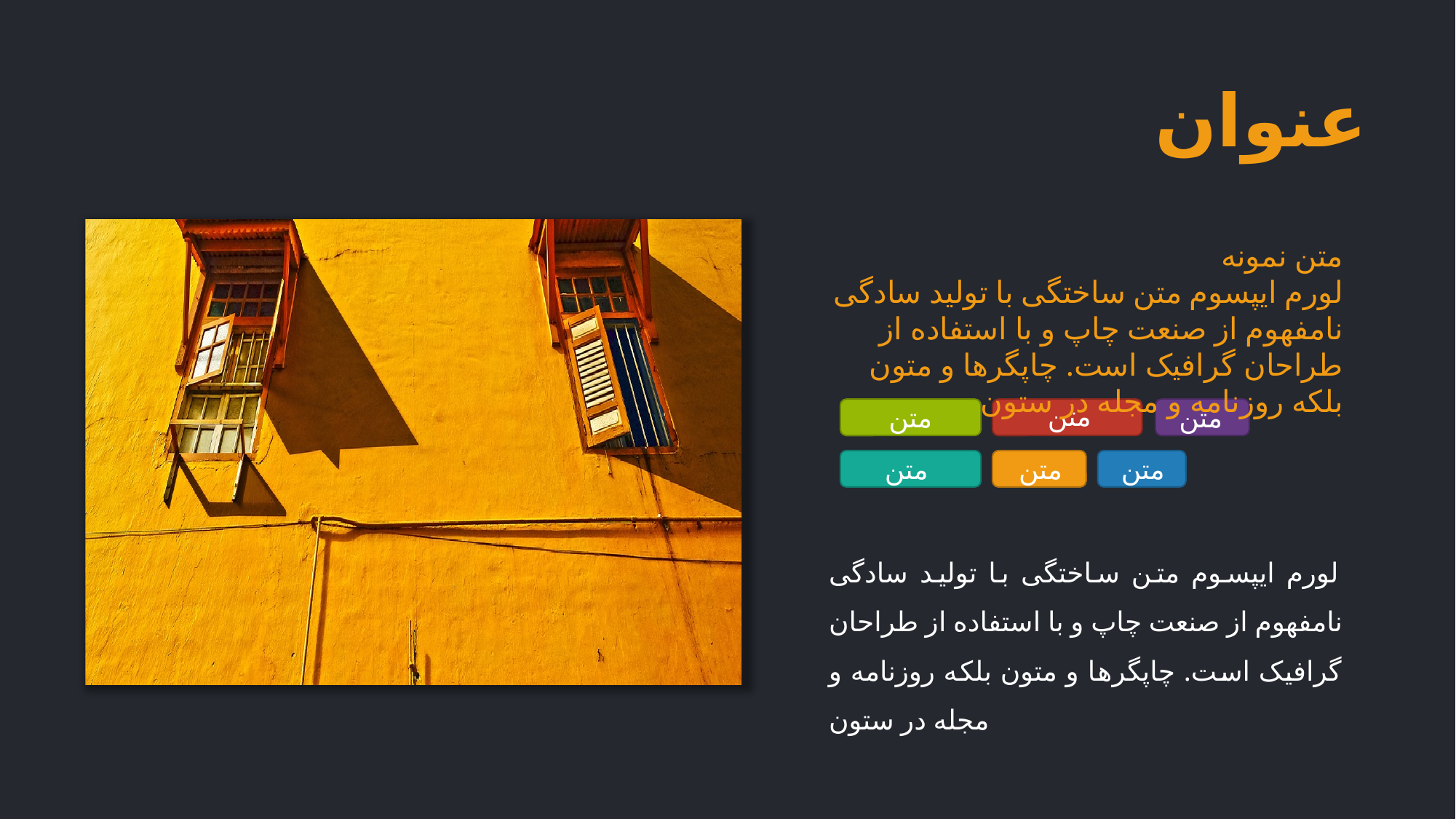

عنوان

متن نمونه
لورم ایپسوم متن ساختگی با تولید سادگی نامفهوم از صنعت چاپ و با استفاده از طراحان گرافیک است. چاپگرها و متون بلکه روزنامه و مجله در ستون
متن

متن

متن

متن

متن

متن

لورم ایپسوم متن ساختگی با تولید سادگی نامفهوم از صنعت چاپ و با استفاده از طراحان گرافیک است. چاپگرها و متون بلکه روزنامه و مجله در ستون